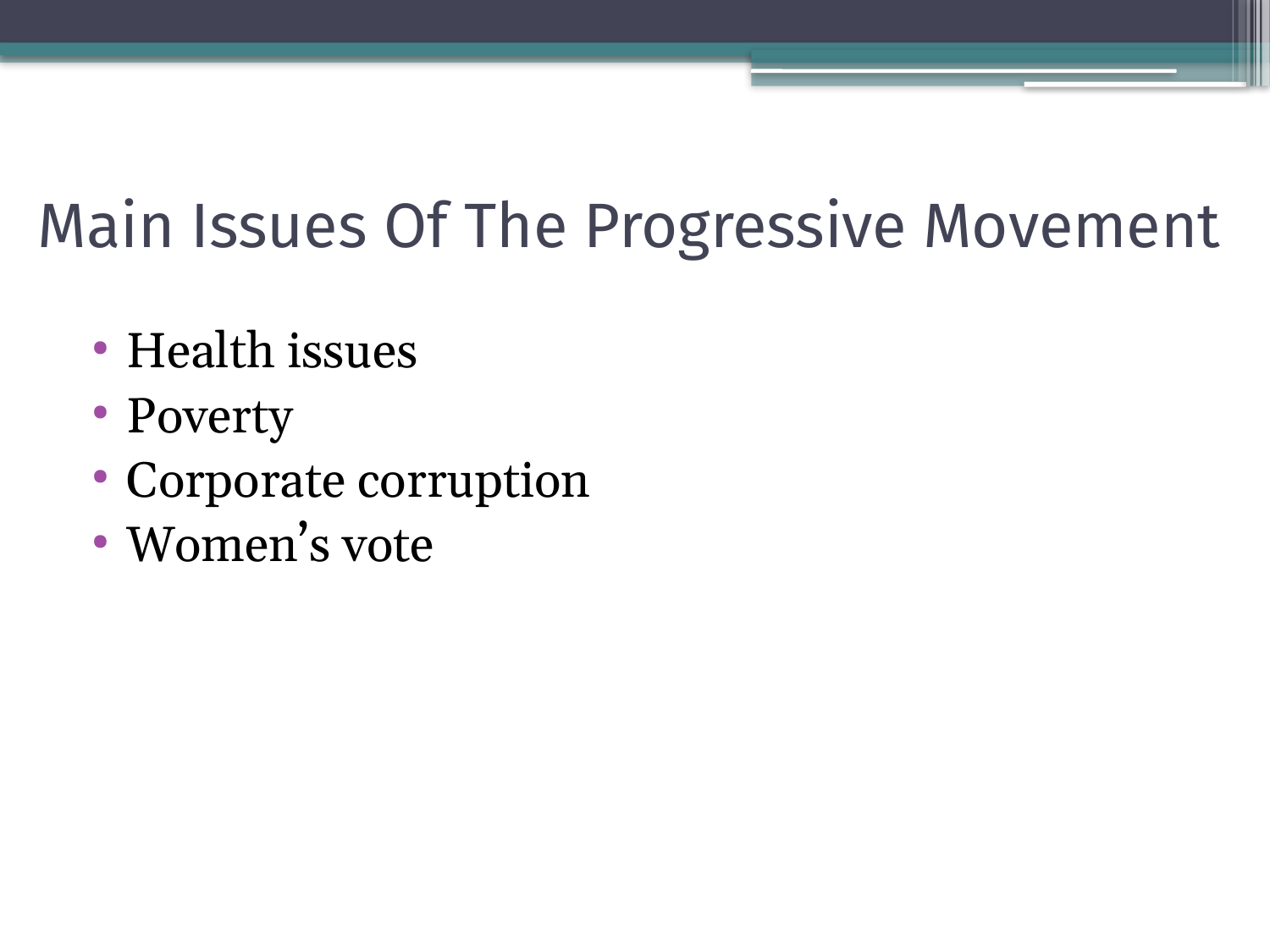

# Main Issues Of The Progressive Movement
Health issues
Poverty
Corporate corruption
Women’s vote